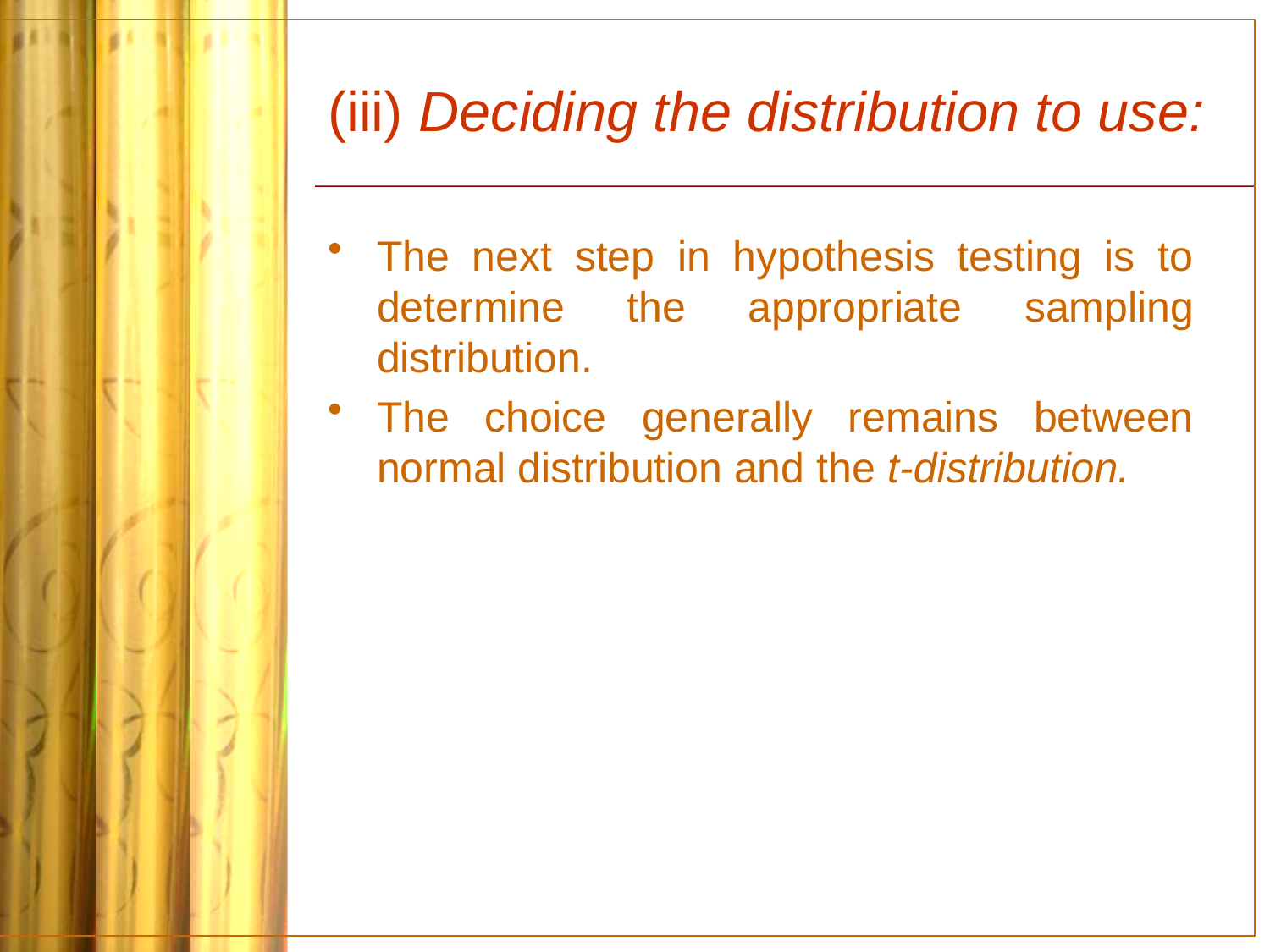

# (iii) Deciding the distribution to use:
The next step in hypothesis testing is to determine the appropriate sampling distribution.
The choice generally remains between normal distribution and the t-distribution.